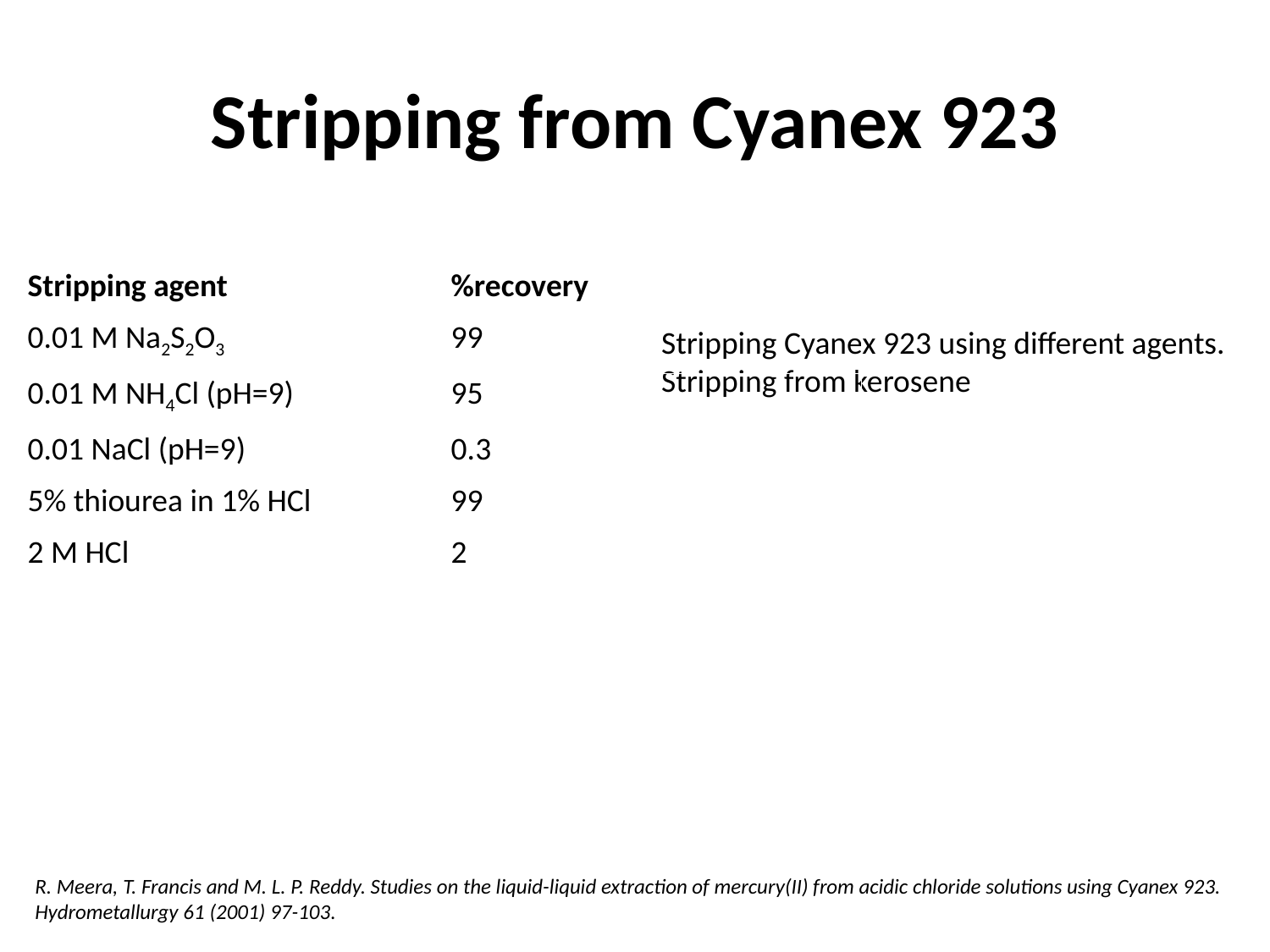

# Stripping from Cyanex 923
| Stripping agent | %recovery |
| --- | --- |
| 0.01 M Na2S2O3 | 99 |
| 0.01 M NH4Cl (pH=9) | 95 |
| 0.01 NaCl (pH=9) | 0.3 |
| 5% thiourea in 1% HCl | 99 |
| 2 M HCl | 2 |
Stripping Cyanex 923 using different agents.
Stripping from kerosene
R. Meera, T. Francis and M. L. P. Reddy. Studies on the liquid-liquid extraction of mercury(II) from acidic chloride solutions using Cyanex 923.
Hydrometallurgy 61 (2001) 97-103.